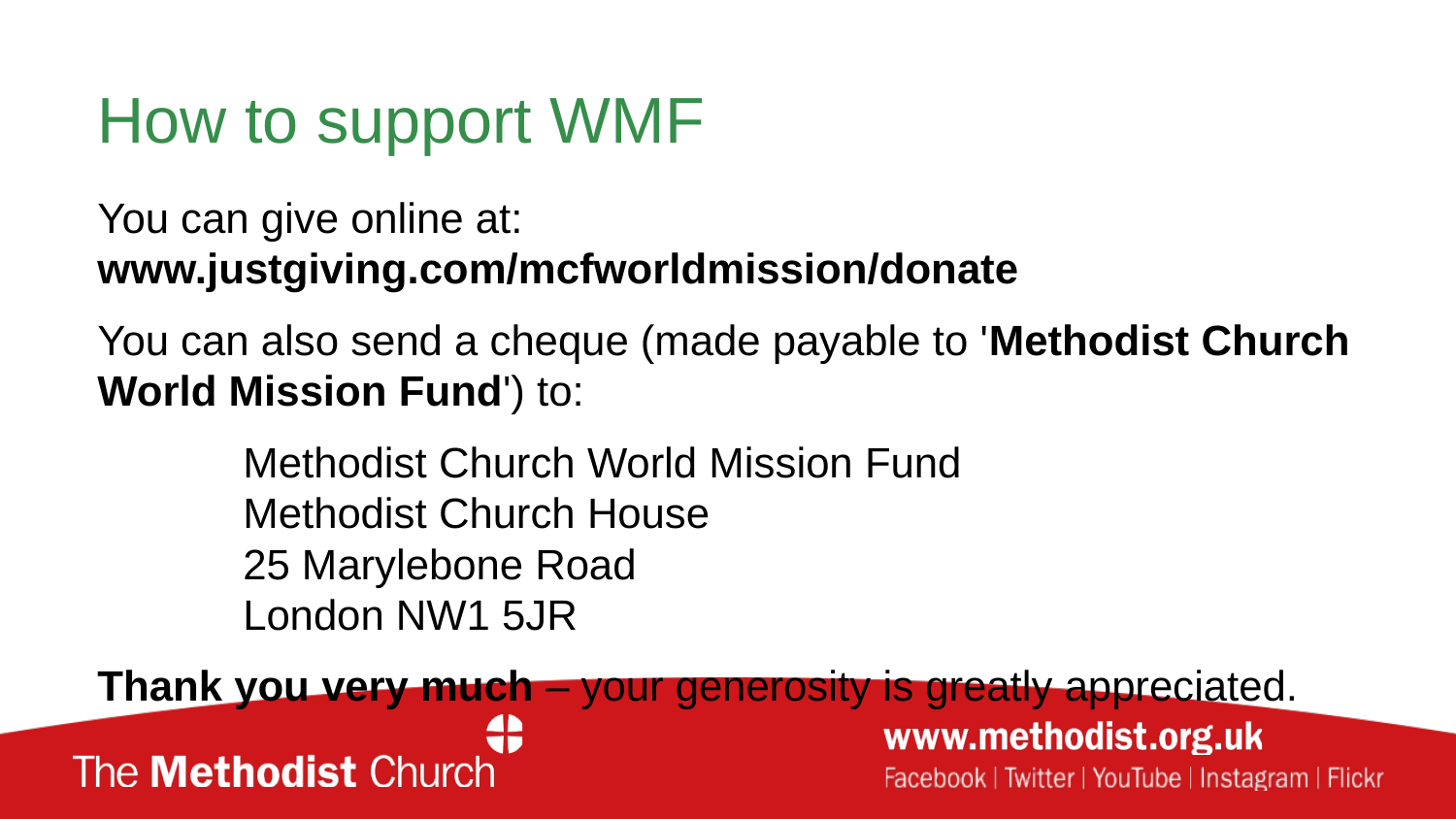

# How to support WMF
You can give online at: www.justgiving.com/mcfworldmission/donate
You can also send a cheque (made payable to 'Methodist Church World Mission Fund') to:
	Methodist Church World Mission Fund
	Methodist Church House
	25 Marylebone Road
	London NW1 5JR
Thank you very much – your generosity is greatly appreciated.